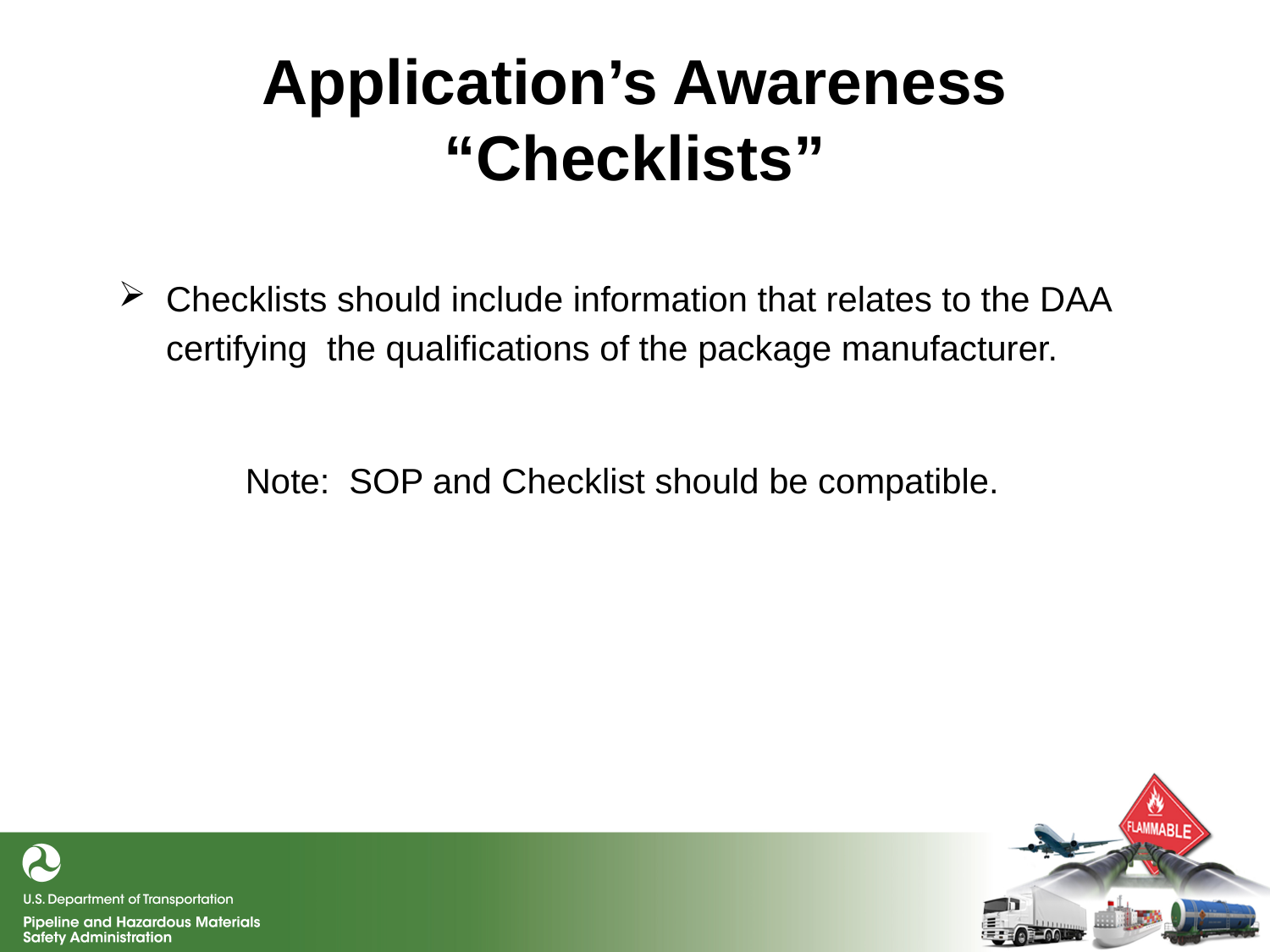

# Application’s Awareness “Checklists”
Checklists should include information that relates to the DAA certifying  the qualifications of the package manufacturer.

	Note:  SOP and Checklist should be compatible.